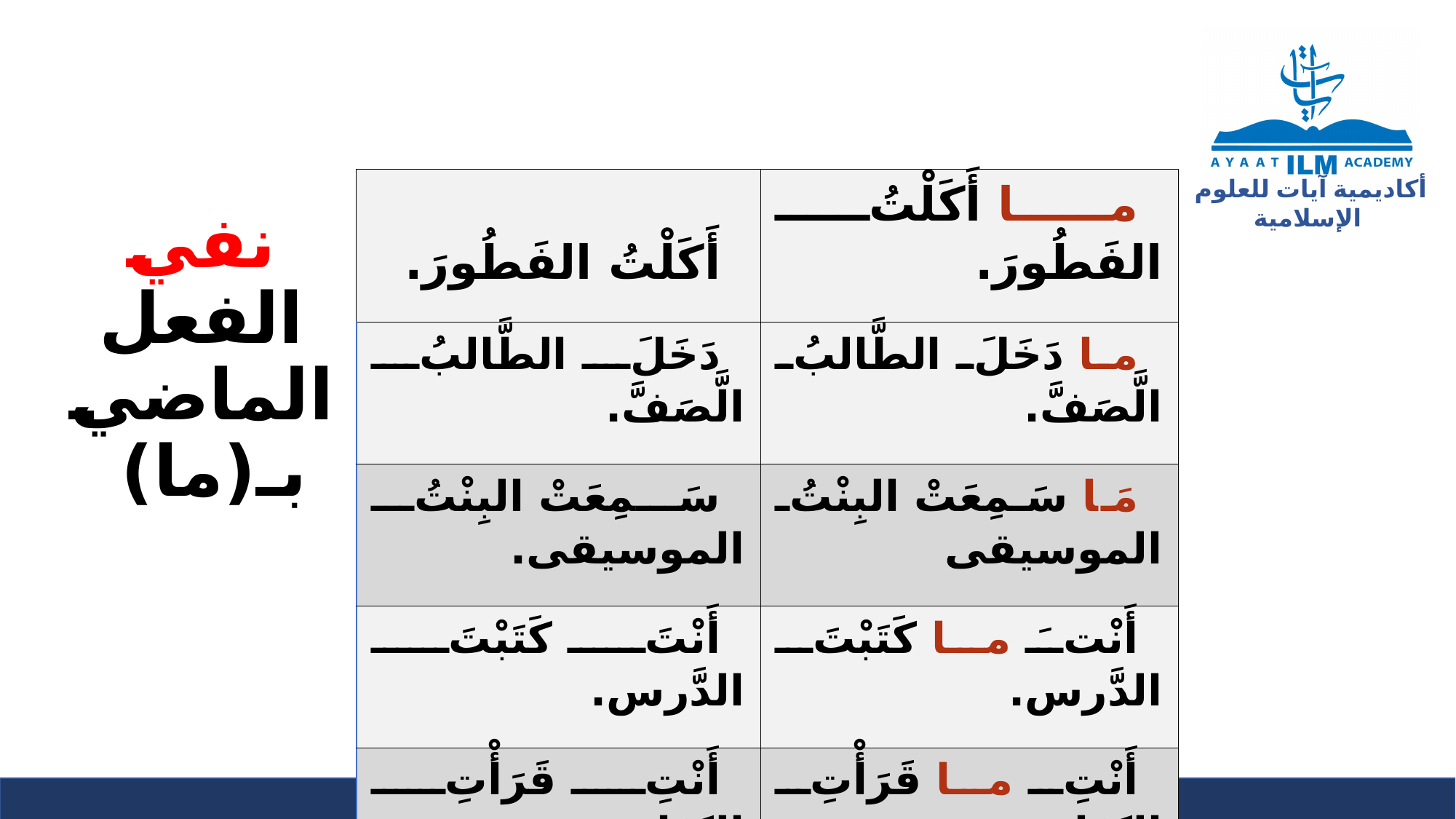

# نفي الفعل الماضي بـ(ما)
| أَكَلْتُ الفَطُورَ. | ما أَكَلْتُ الفَطُورَ. |
| --- | --- |
| دَخَلَ الطَّالبُ الَّصَفَّ. | ما دَخَلَ الطَّالبُ الَّصَفَّ. |
| سَمِعَتْ البِنْتُ الموسيقى. | مَا سَمِعَتْ البِنْتُ الموسيقى |
| أَنْتَ كَتَبْتَ الدَّرس. | أَنْتَ ما كَتَبْتَ الدَّرس. |
| أَنْتِ قَرَأْتِ الكِتَابَ. | أَنْتِ ما قَرَأْتِ الكِتَابَ. |